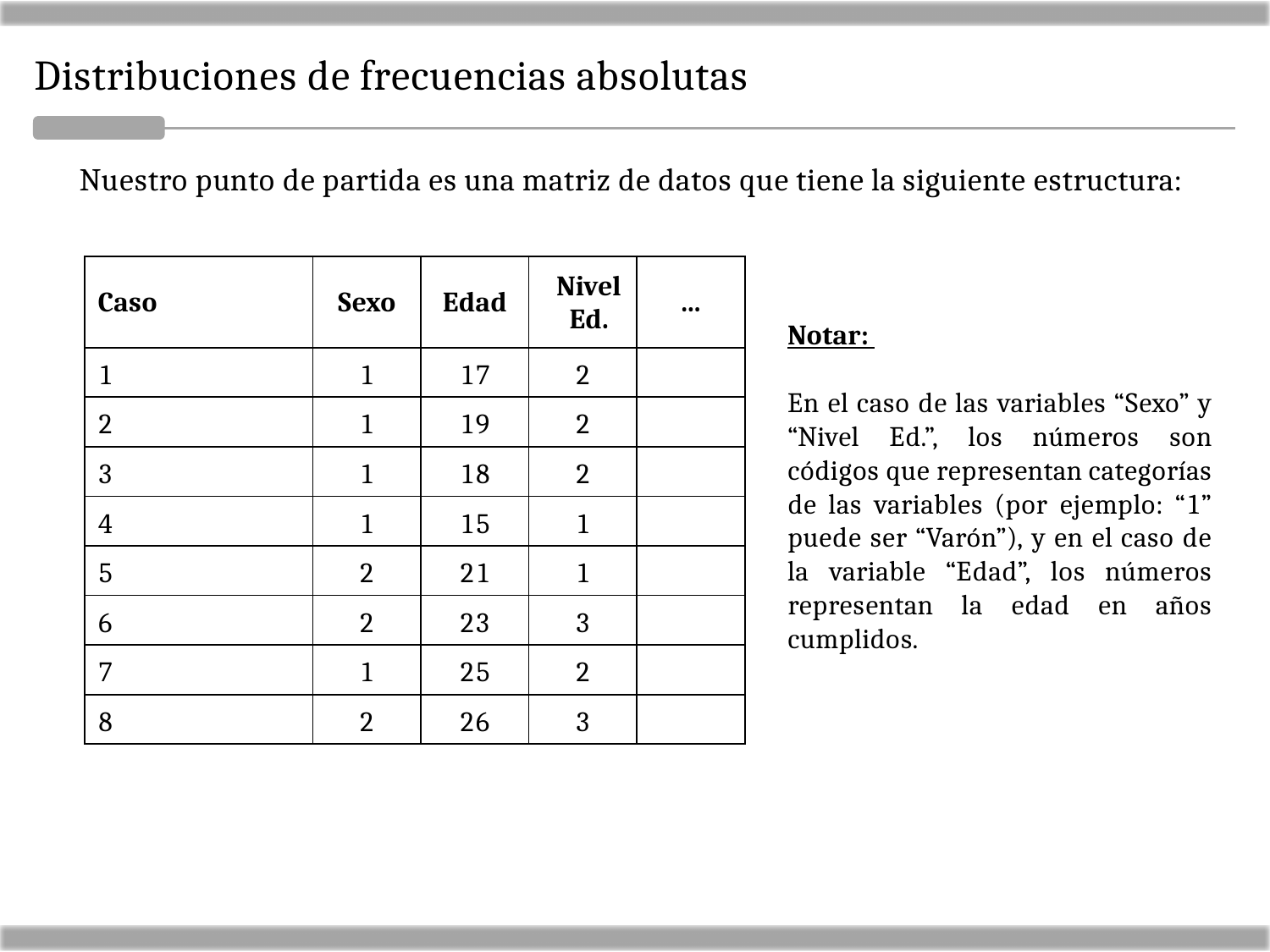

Distribuciones de frecuencias absolutas

Nuestro punto de partida es una matriz de datos que tiene la siguiente estructura:
| Caso | Sexo | Edad | Nivel Ed. | … |
| --- | --- | --- | --- | --- |
| 1 | 1 | 17 | 2 |  |
| 2 | 1 | 19 | 2 |  |
| 3 | 1 | 18 | 2 |  |
| 4 | 1 | 15 | 1 |  |
| 5 | 2 | 21 | 1 |  |
| 6 | 2 | 23 | 3 |  |
| 7 | 1 | 25 | 2 |  |
| 8 | 2 | 26 | 3 |  |
Notar:

En el caso de las variables “Sexo” y “Nivel Ed.”, los números son códigos que representan categorías de las variables (por ejemplo: “1” puede ser “Varón”), y en el caso de la variable “Edad”, los números representan la edad en años cumplidos.